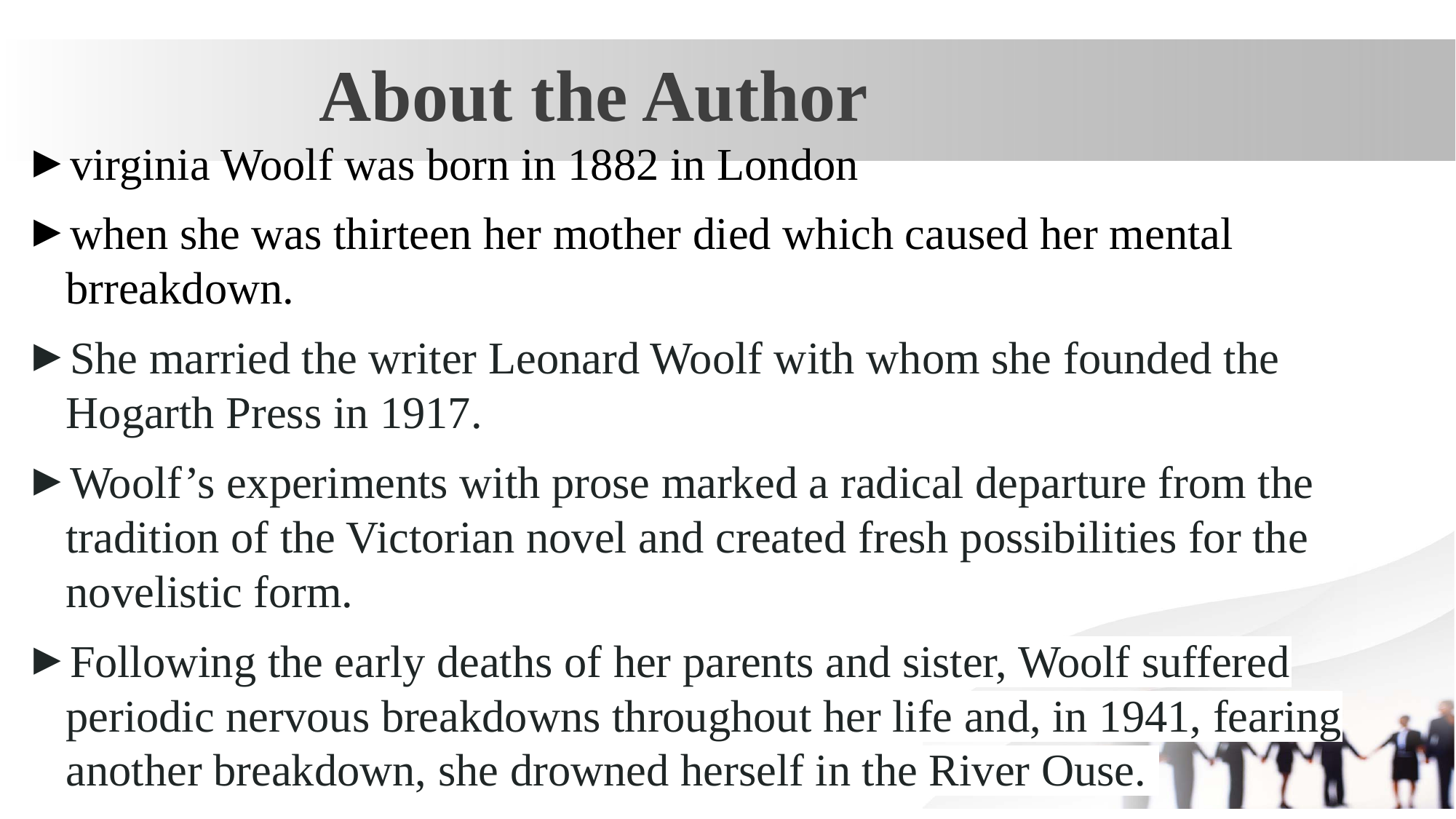

# About the Author
virginia Woolf was born in 1882 in London
when she was thirteen her mother died which caused her mental brreakdown.
She married the writer Leonard Woolf with whom she founded the Hogarth Press in 1917.
Woolf’s experiments with prose marked a radical departure from the tradition of the Victorian novel and created fresh possibilities for the novelistic form.
Following the early deaths of her parents and sister, Woolf suffered periodic nervous breakdowns throughout her life and, in 1941, fearing another breakdown, she drowned herself in the River Ouse.